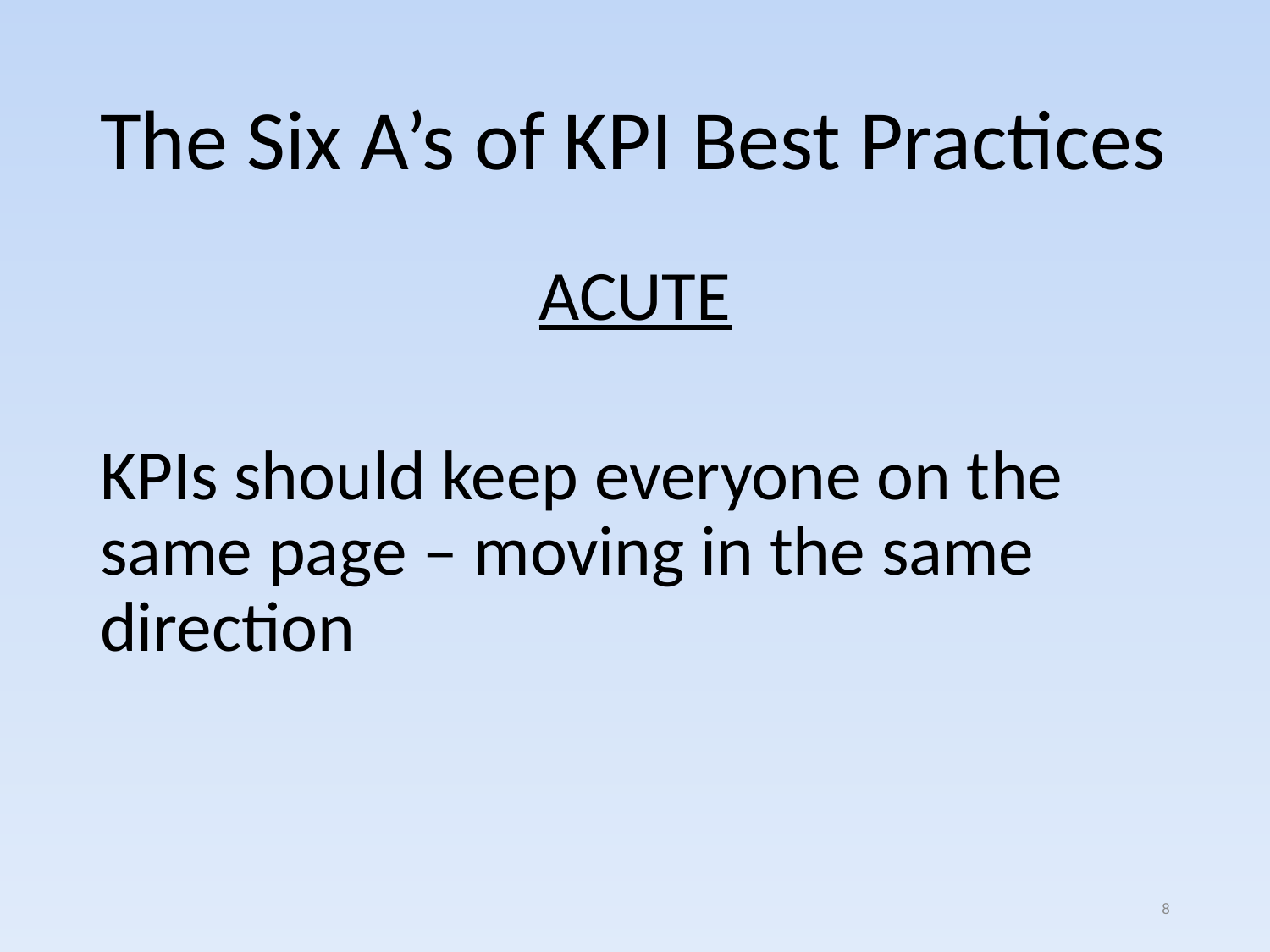

# The Six A’s of KPI Best Practices
ACUTE

KPIs should keep everyone on the same page – moving in the same direction
8